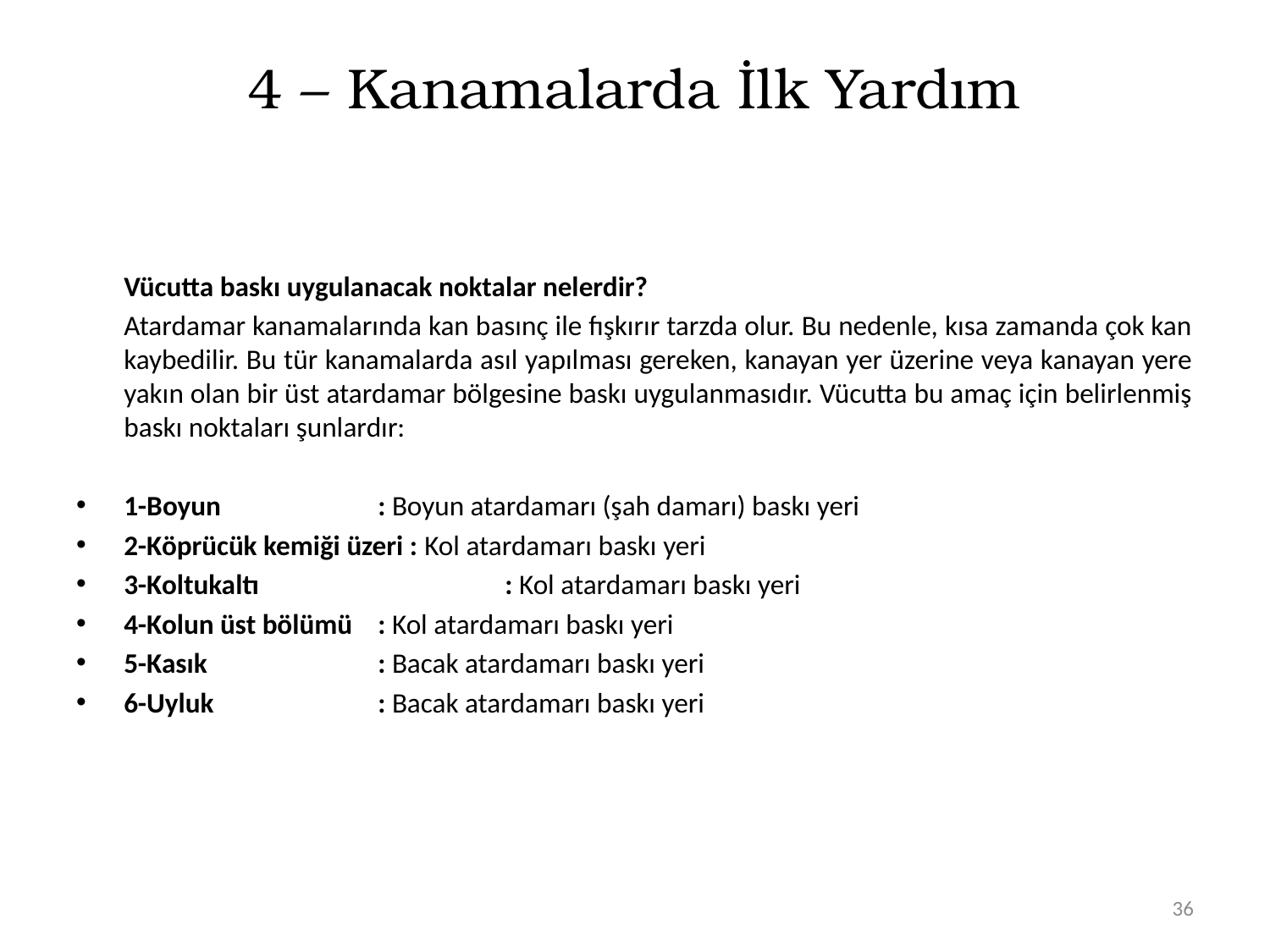

# 4 – Kanamalarda İlk Yardım

	Vücutta baskı uygulanacak noktalar nelerdir?
	Atardamar kanamalarında kan basınç ile fışkırır tarzda olur. Bu nedenle, kısa zamanda çok kan kaybedilir. Bu tür kanamalarda asıl yapılması gereken, kanayan yer üzerine veya kanayan yere yakın olan bir üst atardamar bölgesine baskı uygulanmasıdır. Vücutta bu amaç için belirlenmiş baskı noktaları şunlardır:

1-Boyun 		: Boyun atardamarı (şah damarı) baskı yeri
2-Köprücük kemiği üzeri : Kol atardamarı baskı yeri
3-Koltukaltı 		: Kol atardamarı baskı yeri
4-Kolun üst bölümü	: Kol atardamarı baskı yeri
5-Kasık 		: Bacak atardamarı baskı yeri
6-Uyluk 		: Bacak atardamarı baskı yeri
36